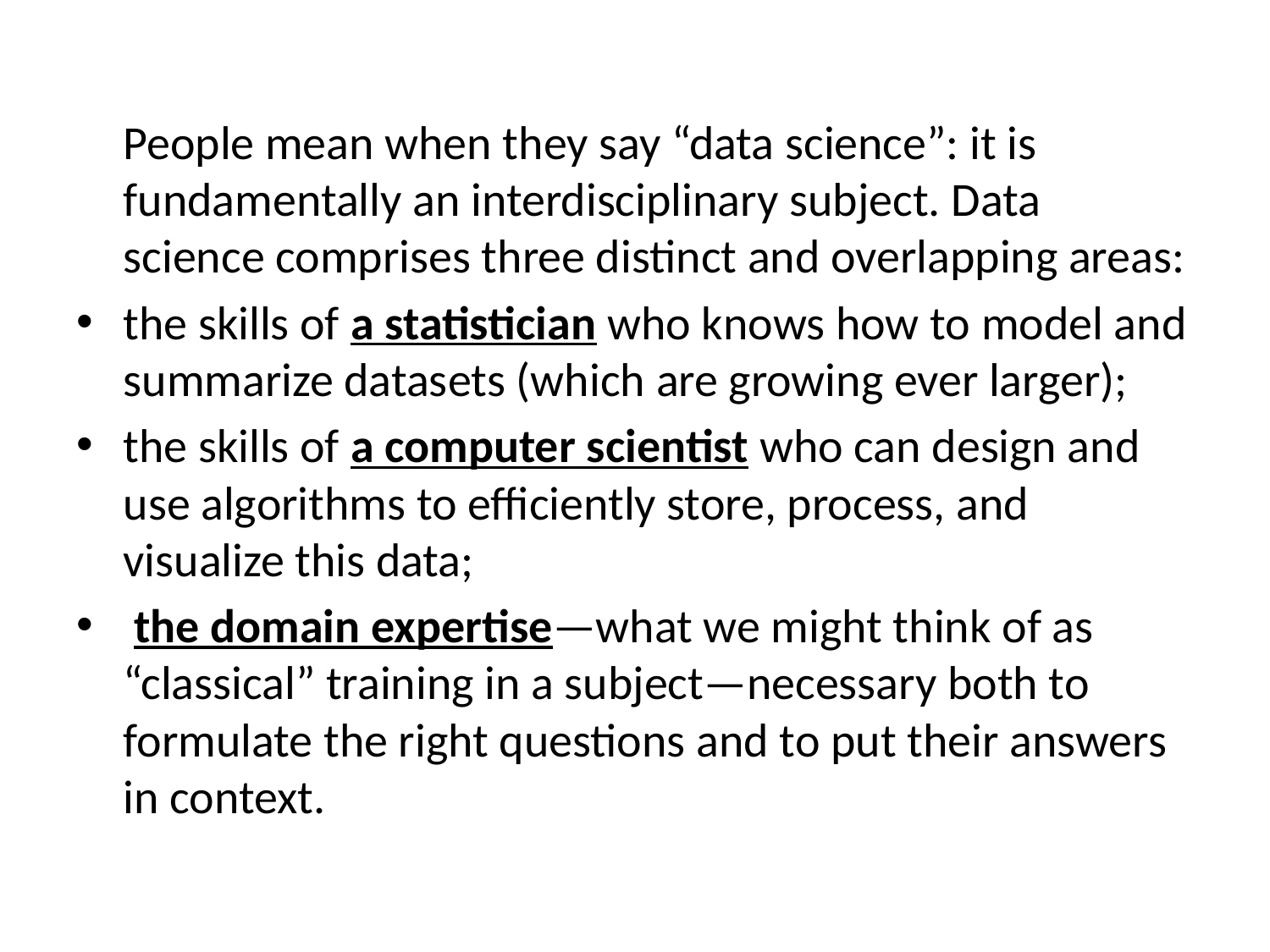

People mean when they say “data science”: it is fundamentally an interdisciplinary subject. Data science comprises three distinct and overlapping areas:
the skills of a statistician who knows how to model and summarize datasets (which are growing ever larger);
the skills of a computer scientist who can design and use algorithms to efficiently store, process, and visualize this data;
 the domain expertise—what we might think of as “classical” training in a subject—necessary both to formulate the right questions and to put their answers in context.